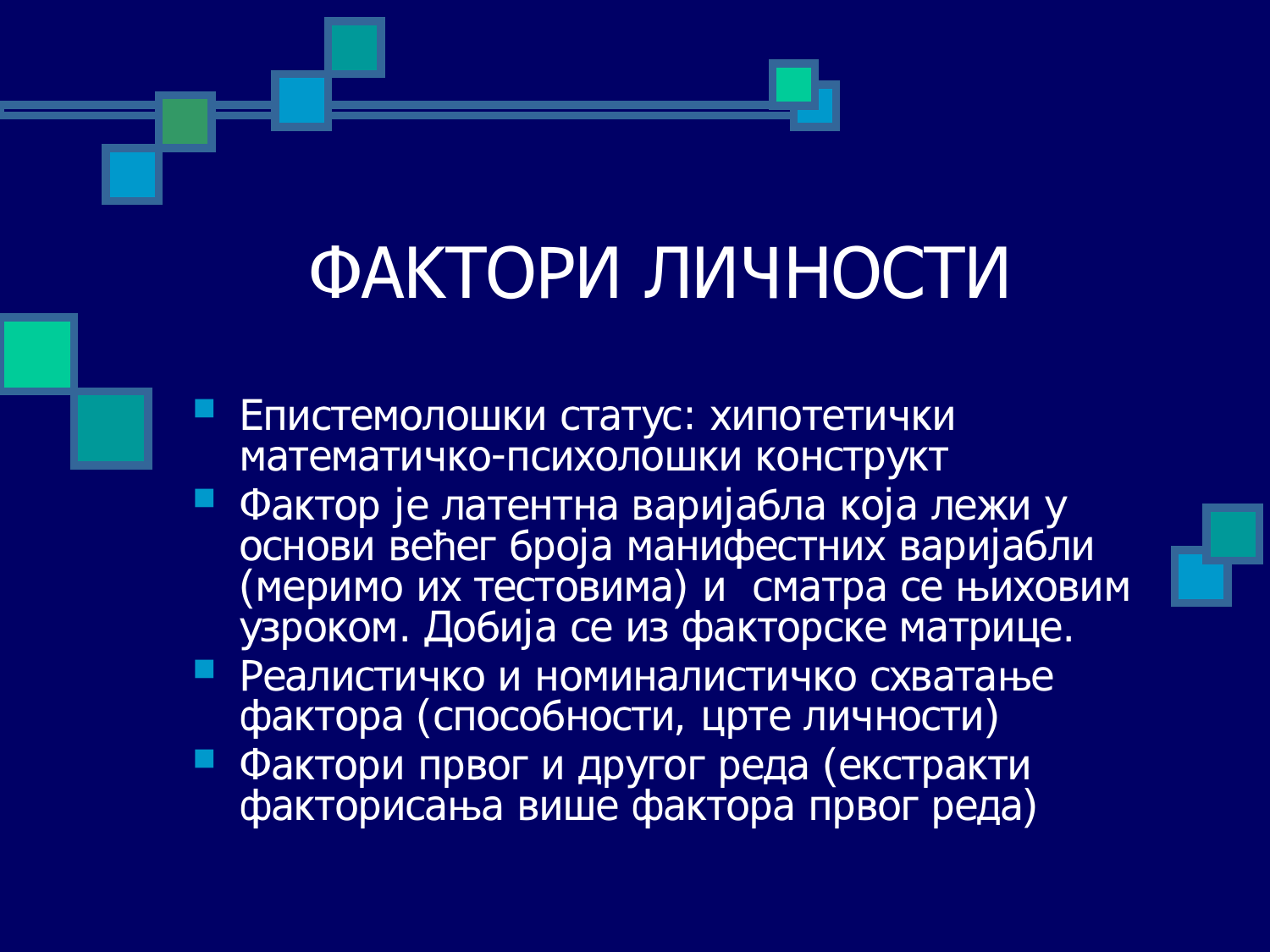

# ФАКТОРИ ЛИЧНОСТИ
Епистемолошки статус: хипотетички математичко-психолошки конструкт
Фактор је латентна варијабла која лежи у основи већег броја манифестних варијабли (меримо их тестовима) и  сматра се њиховим узроком. Добија се из факторске матрице.
Реалистичко и номиналистичко схватање фактора (способности, црте личности)
Фактори првог и другог реда (екстракти факторисања више фактора првог реда)